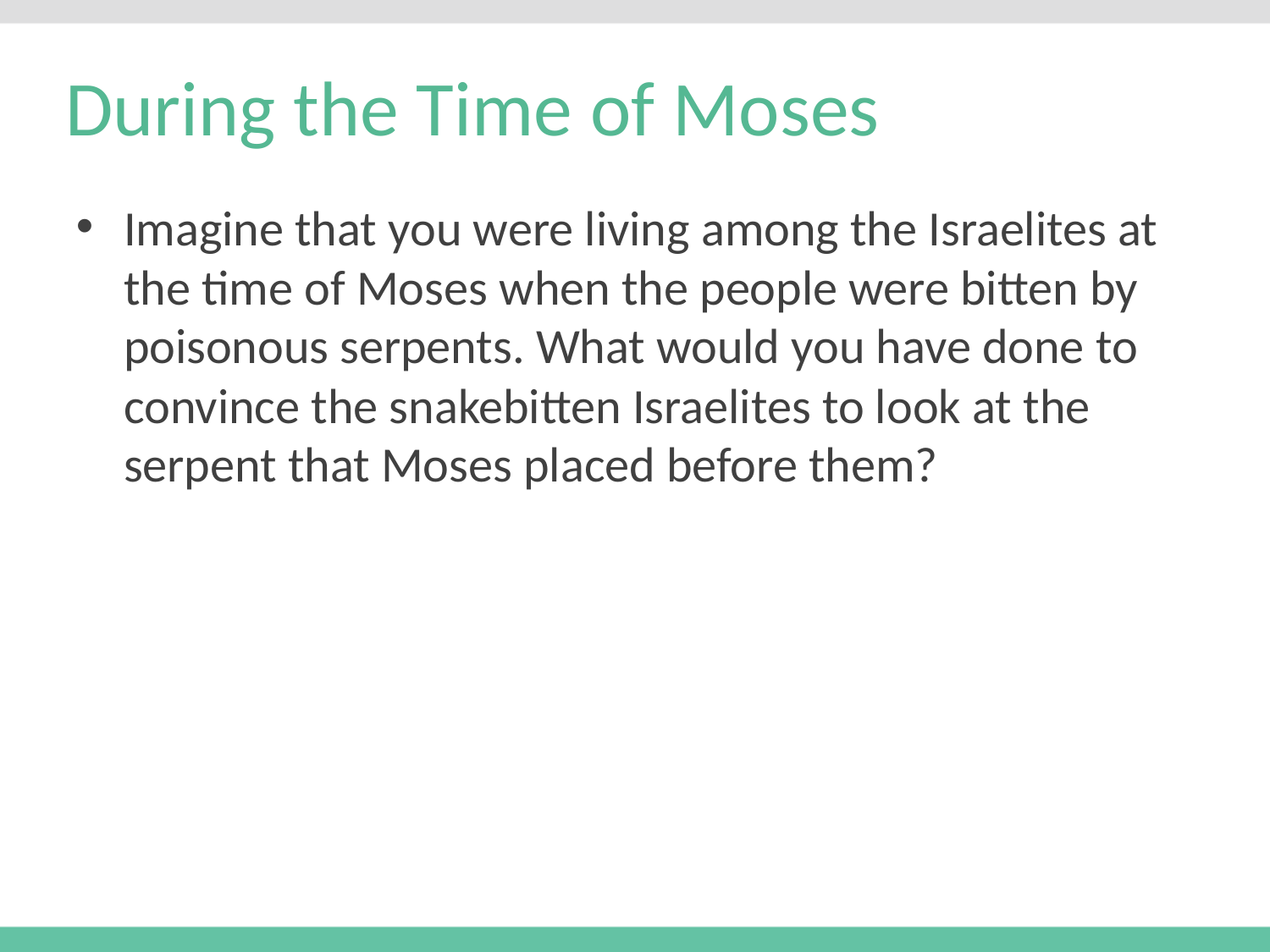

# During the Time of Moses
Imagine that you were living among the Israelites at the time of Moses when the people were bitten by poisonous serpents. What would you have done to convince the snakebitten Israelites to look at the serpent that Moses placed before them?